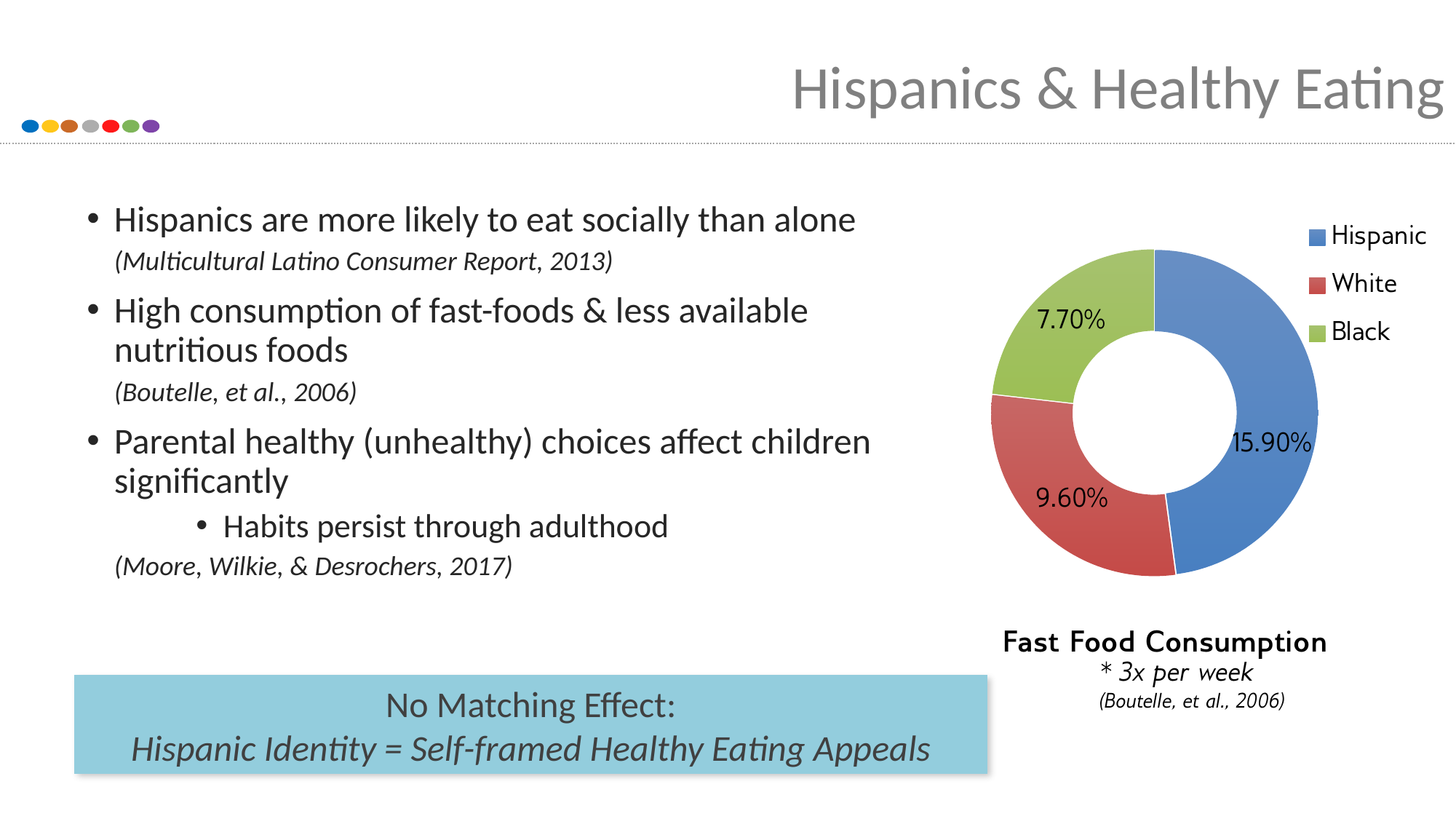

Hispanics & Healthy Eating

Hispanics are more likely to eat socially than alone
(Multicultural Latino Consumer Report, 2013)
High consumption of fast-foods & less available nutritious foods
(Boutelle, et al., 2006)
Parental healthy (unhealthy) choices affect children significantly
Habits persist through adulthood
(Moore, Wilkie, & Desrochers, 2017)

### Chart: Fast Food Consumption

| Category | Fast Food Consumption |
|---|---|
| Hispanic | 0.159 |
| White | 0.096 |
| Black | 0.077 |
* 3x per week
(Boutelle, et al., 2006)
No Matching Effect:
Hispanic Identity = Self-framed Healthy Eating Appeals